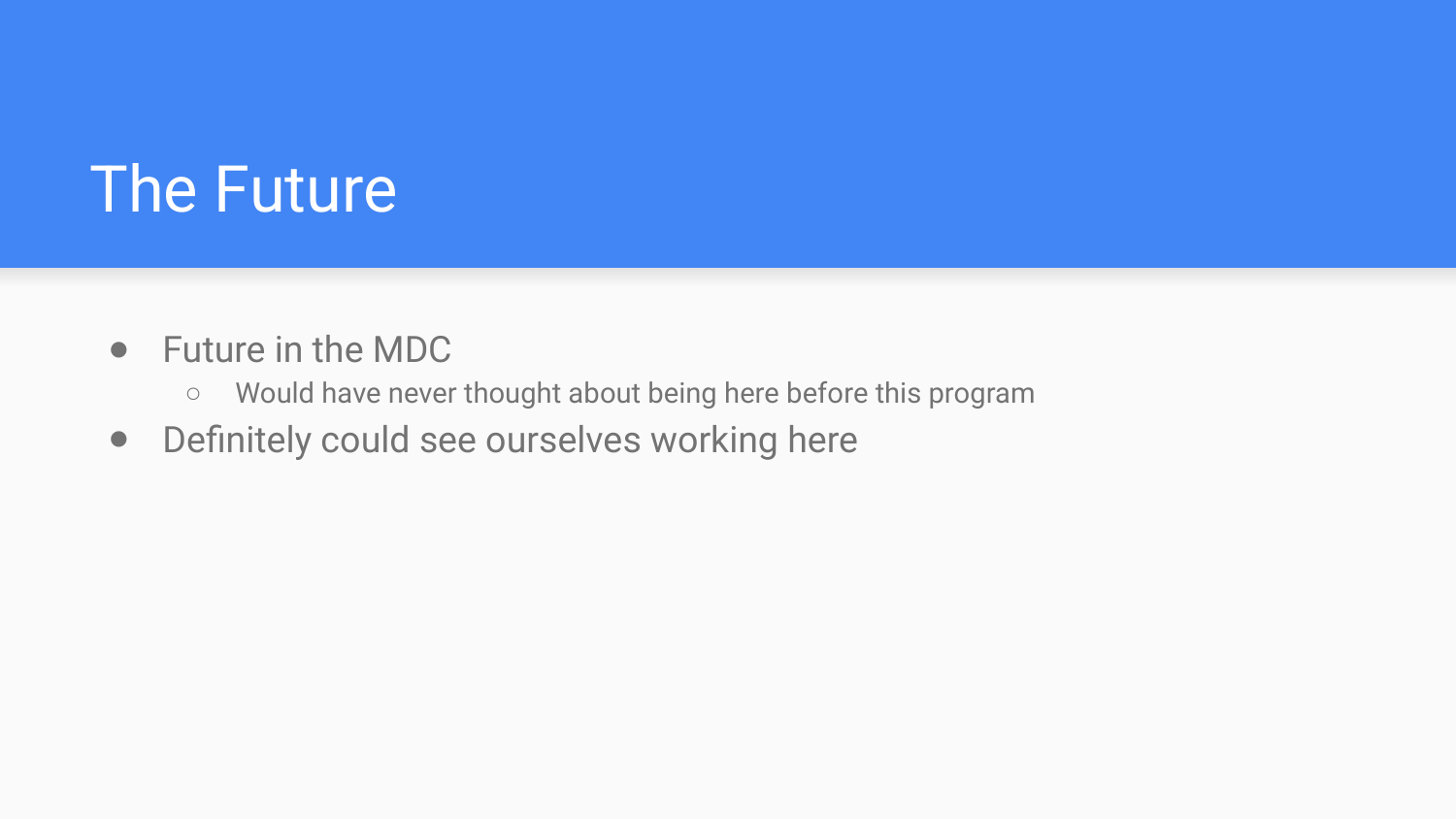

# The Future
Future in the MDC
Would have never thought about being here before this program
Definitely could see ourselves working here